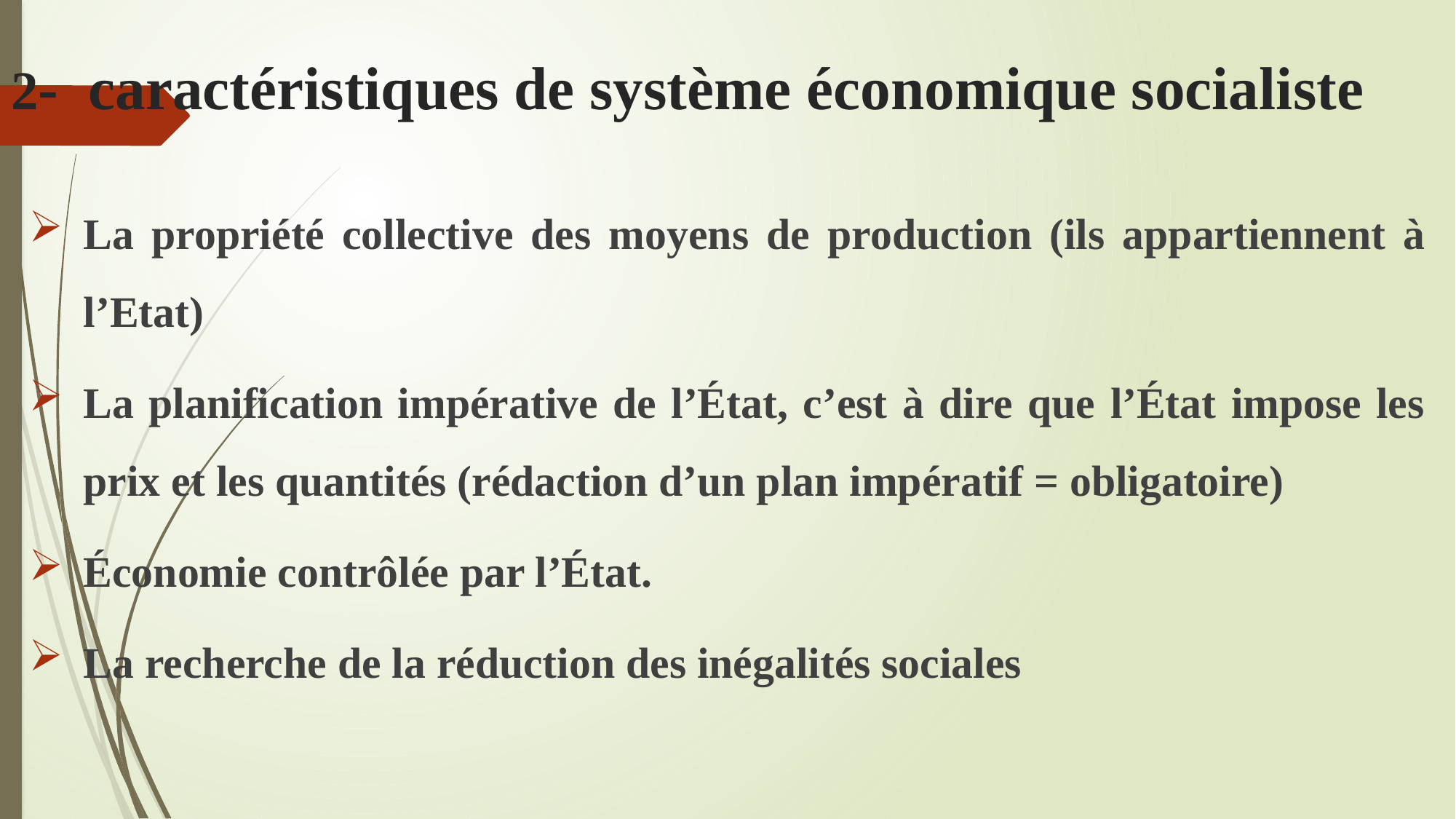

# 2-  caractéristiques de système économique socialiste
La propriété collective des moyens de production (ils appartiennent à l’Etat)
La planification impérative de l’État, c’est à dire que l’État impose les prix et les quantités (rédaction d’un plan impératif = obligatoire)
Économie contrôlée par l’État.
La recherche de la réduction des inégalités sociales